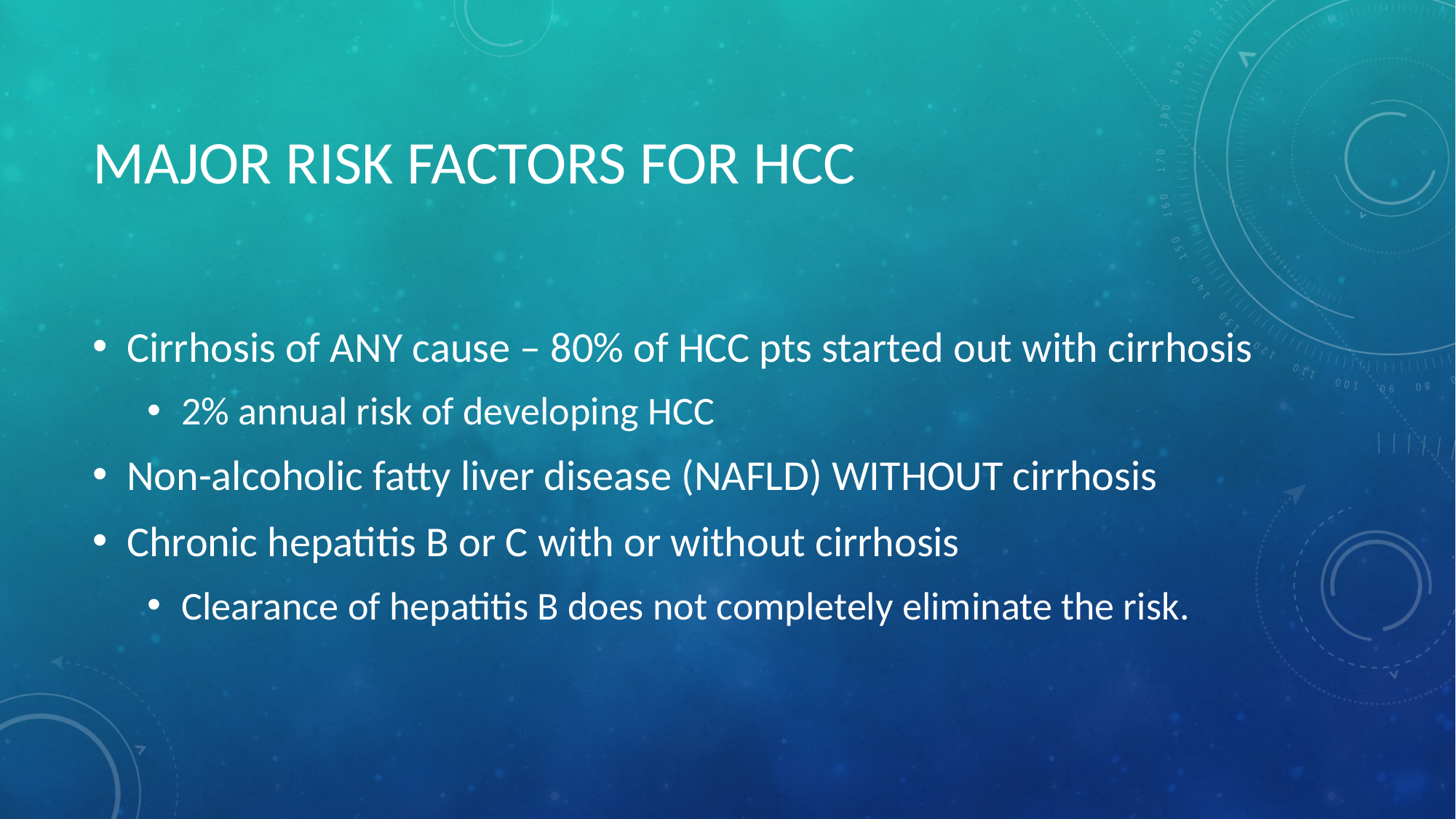

# Major Risk factors for HCC
Cirrhosis of ANY cause – 80% of HCC pts started out with cirrhosis
2% annual risk of developing HCC
Non-alcoholic fatty liver disease (NAFLD) WITHOUT cirrhosis
Chronic hepatitis B or C with or without cirrhosis
Clearance of hepatitis B does not completely eliminate the risk.